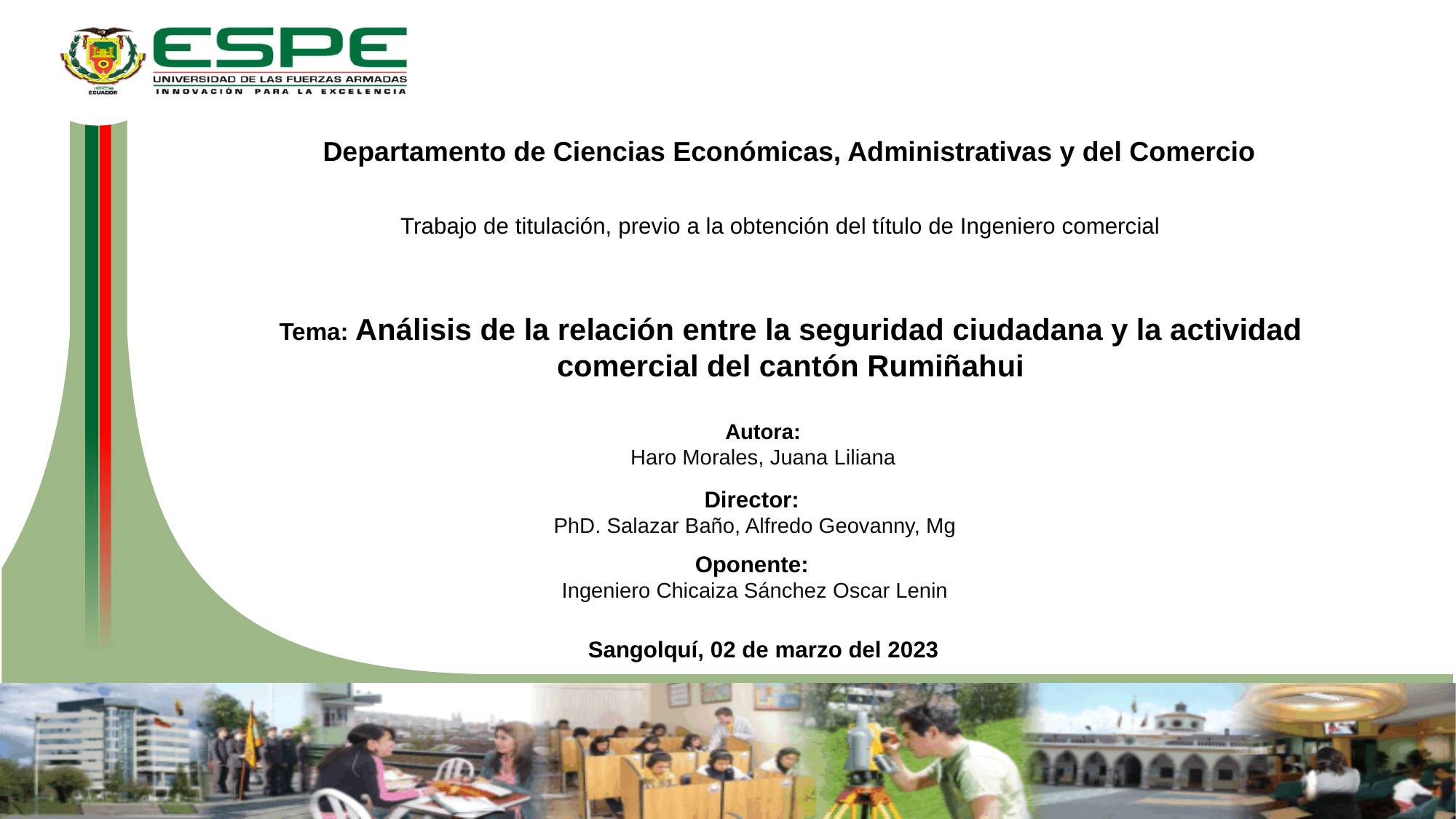

Departamento de Ciencias Económicas, Administrativas y del Comercio

Trabajo de titulación, previo a la obtención del título de Ingeniero comercial
Tema: Análisis de la relación entre la seguridad ciudadana y la actividad comercial del cantón Rumiñahui

Autora:
Haro Morales, Juana Liliana

Director:
PhD. Salazar Baño, Alfredo Geovanny, Mg

Oponente:
Ingeniero Chicaiza Sánchez Oscar Lenin

Sangolquí, 02 de marzo del 2023